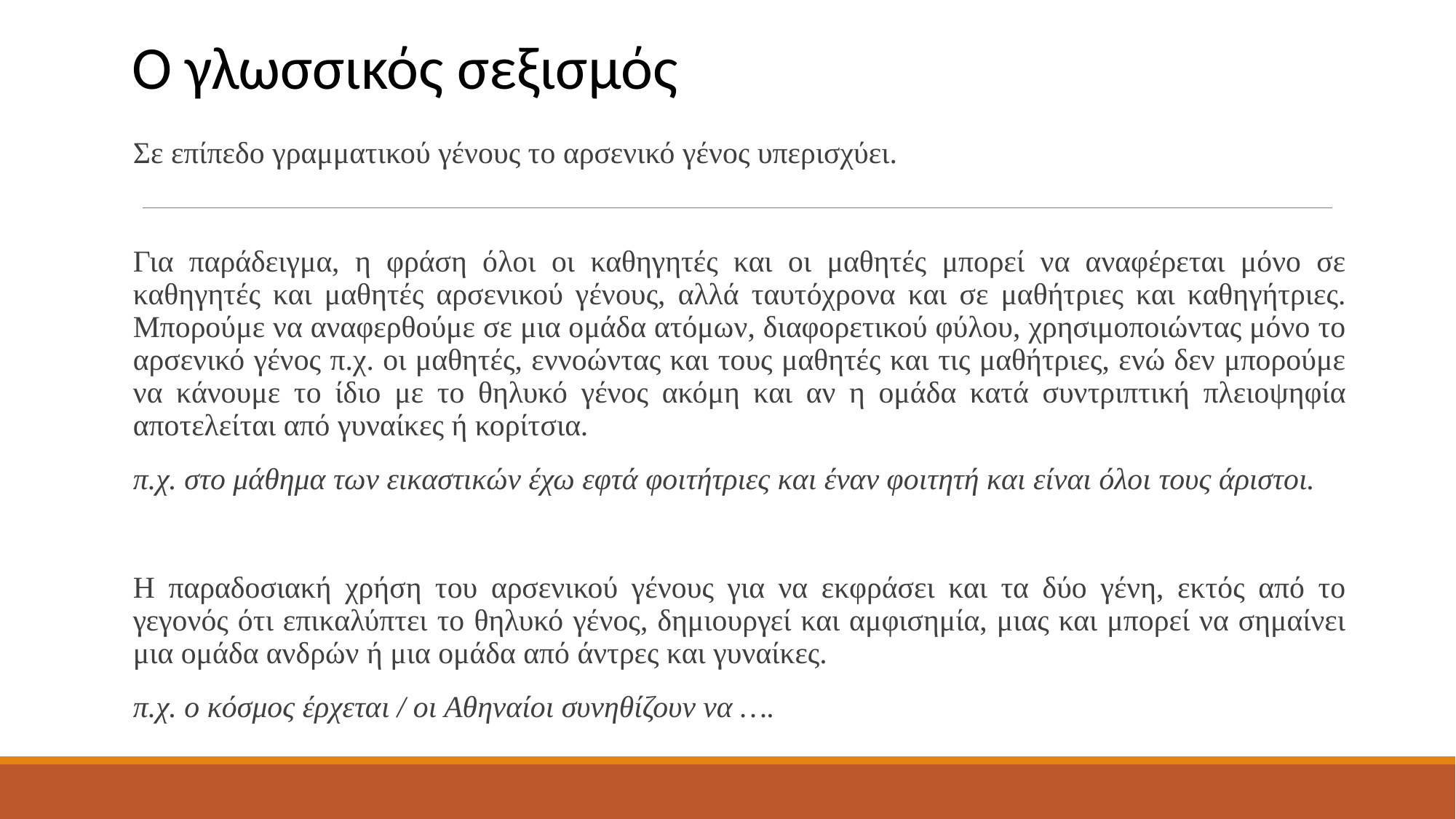

# Ο γλωσσικός σεξισμός
Σε επίπεδο γραμματικού γένους το αρσενικό γένος υπερισχύει.

Για παράδειγμα, η φράση όλοι οι καθηγητές και οι μαθητές μπορεί να αναφέρεται μόνο σε καθηγητές και μαθητές αρσενικού γένους, αλλά ταυτόχρονα και σε μαθήτριες και καθηγήτριες. Μπορούμε να αναφερθούμε σε μια ομάδα ατόμων, διαφορετικού φύλου, χρησιμοποιώντας μόνο το αρσενικό γένος π.χ. οι μαθητές, εννοώντας και τους μαθητές και τις μαθήτριες, ενώ δεν μπορούμε να κάνουμε το ίδιο με το θηλυκό γένος ακόμη και αν η ομάδα κατά συντριπτική πλειοψηφία αποτελείται από γυναίκες ή κορίτσια.
π.χ. στο μάθημα των εικαστικών έχω εφτά φοιτήτριες και έναν φοιτητή και είναι όλοι τους άριστοι.

Η παραδοσιακή χρήση του αρσενικού γένους για να εκφράσει και τα δύο γένη, εκτός από το γεγονός ότι επικαλύπτει το θηλυκό γένος, δημιουργεί και αμφισημία, μιας και μπορεί να σημαίνει μια ομάδα ανδρών ή μια ομάδα από άντρες και γυναίκες.
π.χ. ο κόσμος έρχεται / οι Αθηναίοι συνηθίζουν να ….